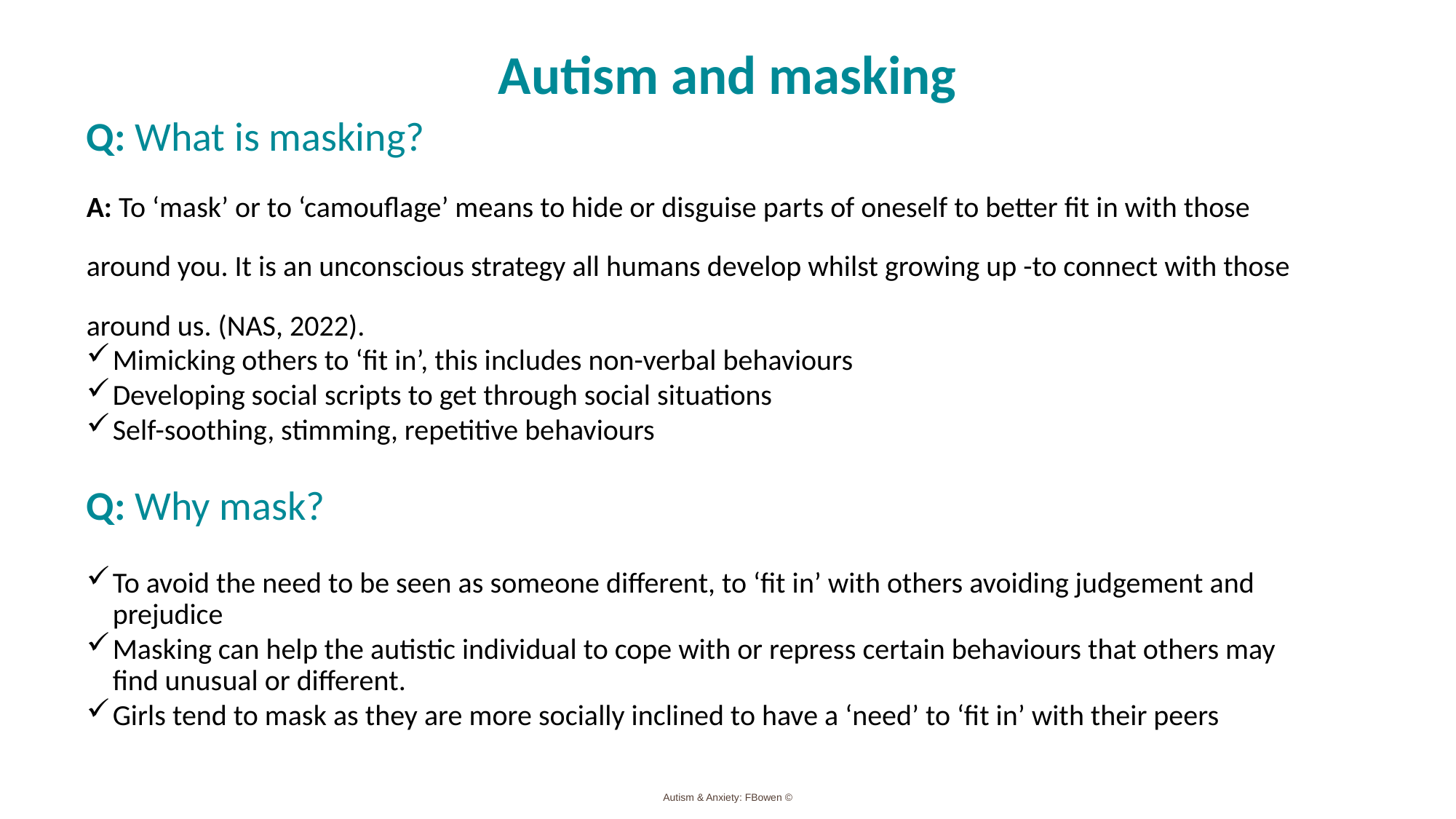

# Autism and masking
Q: What is masking?
A: To ‘mask’ or to ‘camouflage’ means to hide or disguise parts of oneself to better fit in with those around you. It is an unconscious strategy all humans develop whilst growing up -to connect with those around us. (NAS, 2022).
Mimicking others to ‘fit in’, this includes non-verbal behaviours
Developing social scripts to get through social situations
Self-soothing, stimming, repetitive behaviours

Q: Why mask?

To avoid the need to be seen as someone different, to ‘fit in’ with others avoiding judgement and prejudice
Masking can help the autistic individual to cope with or repress certain behaviours that others may find unusual or different.
Girls tend to mask as they are more socially inclined to have a ‘need’ to ‘fit in’ with their peers

Autism & Anxiety: FBowen ©